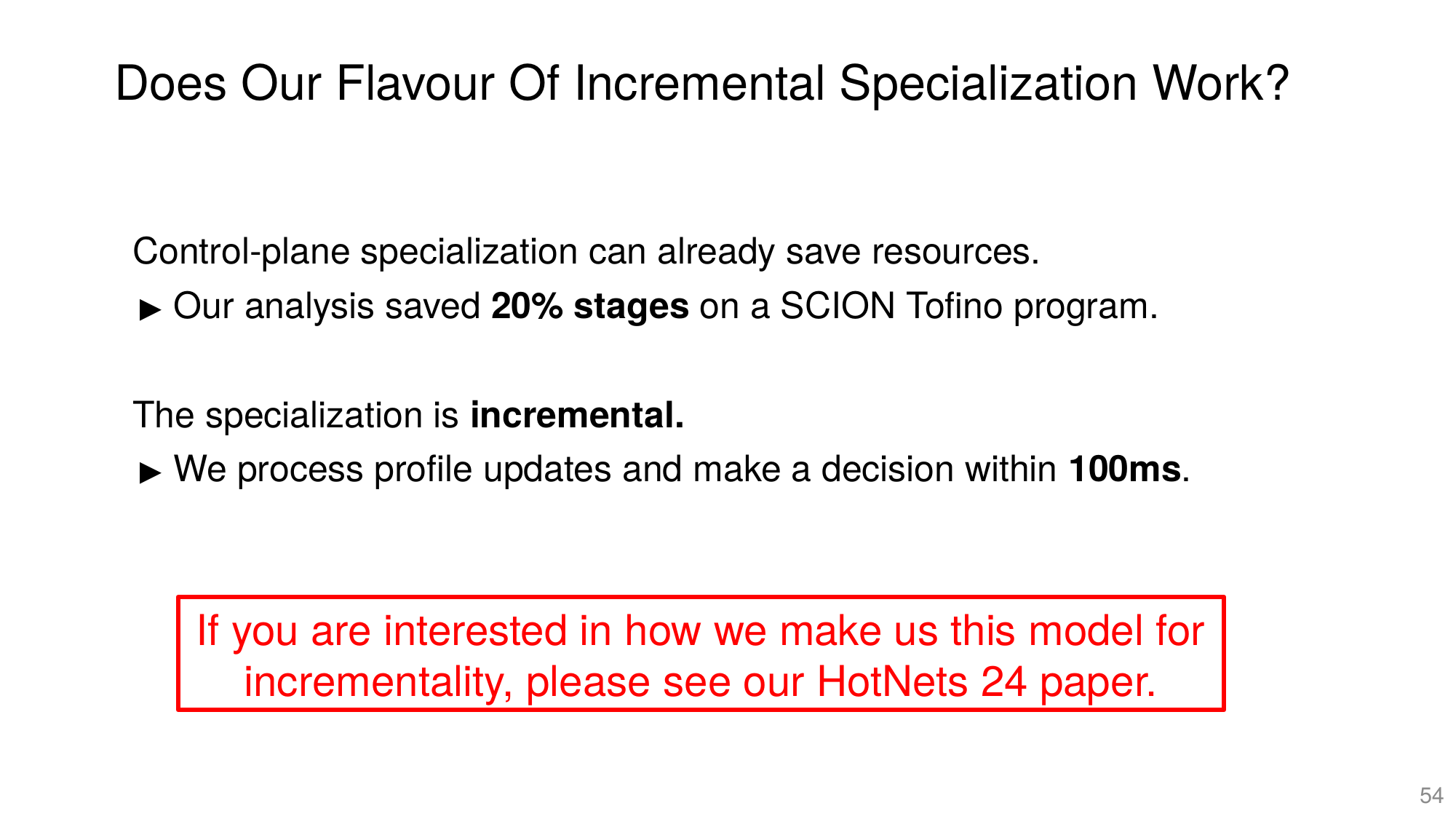

# Does Our Flavour Of Incremental Specialization Work?
Control-plane specialization can already save resources.
Our analysis saved 20% stages on a SCION Tofino program.

The specialization is incremental.
We process profile updates and make a decision within 100ms.

If you are interested in how we make us this model for incrementality, please see our HotNets 24 paper.
54